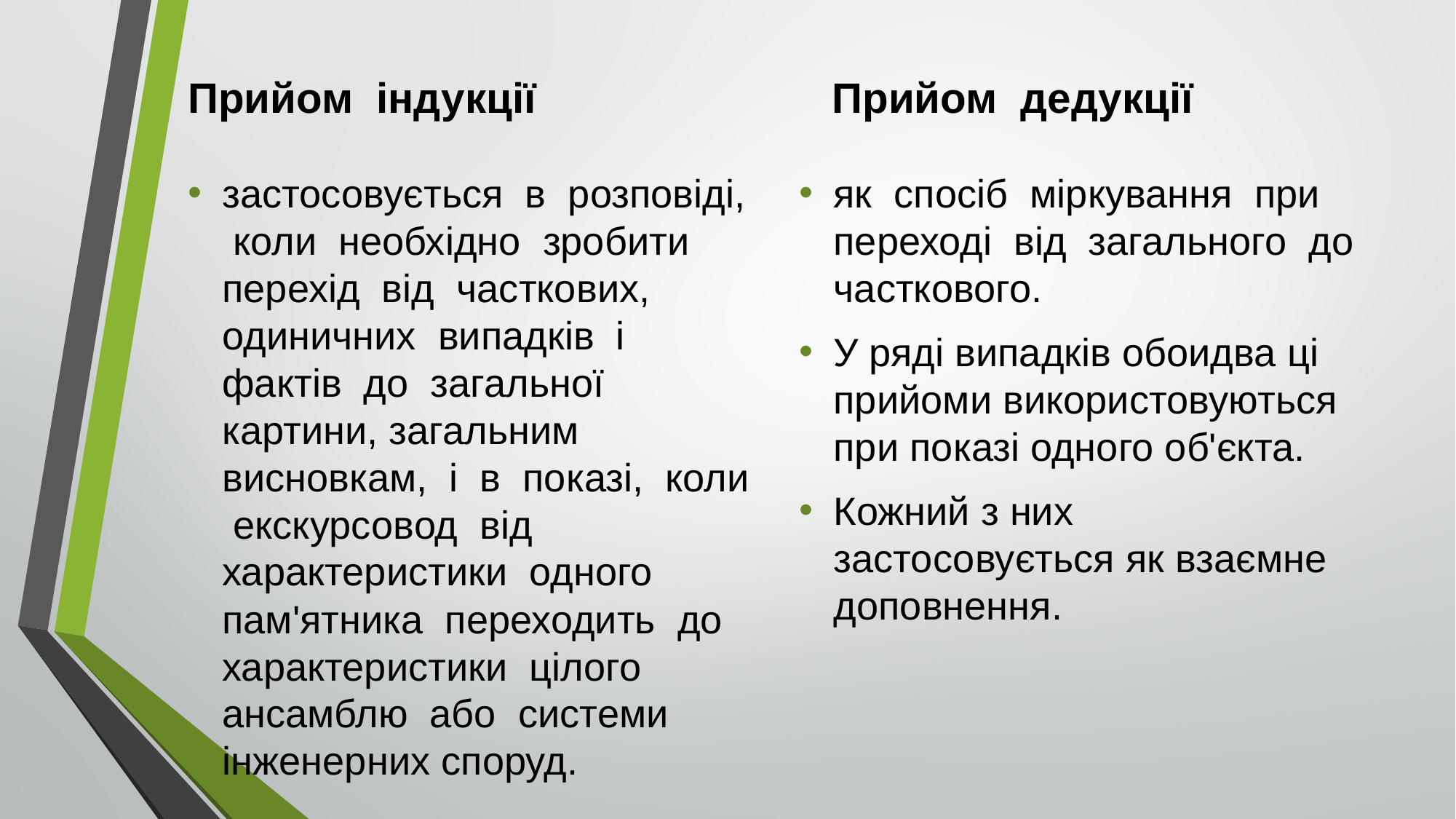

Прийом  індукції
Прийом  дедукції
застосовується  в  розповіді,  коли  необхідно  зробити перехід  від  часткових,  одиничних  випадків  і  фактів  до  загальної  картини, загальним  висновкам,  і  в  показі,  коли  екскурсовод  від  характеристики  одного пам'ятника  переходить  до  характеристики  цілого  ансамблю  або  системи інженерних споруд.
як  спосіб  міркування  при  переході  від  загального  до часткового.
У ряді випадків обоидва ці прийоми використовуються при показі одного об'єкта.
Кожний з них застосовується як взаємне доповнення.